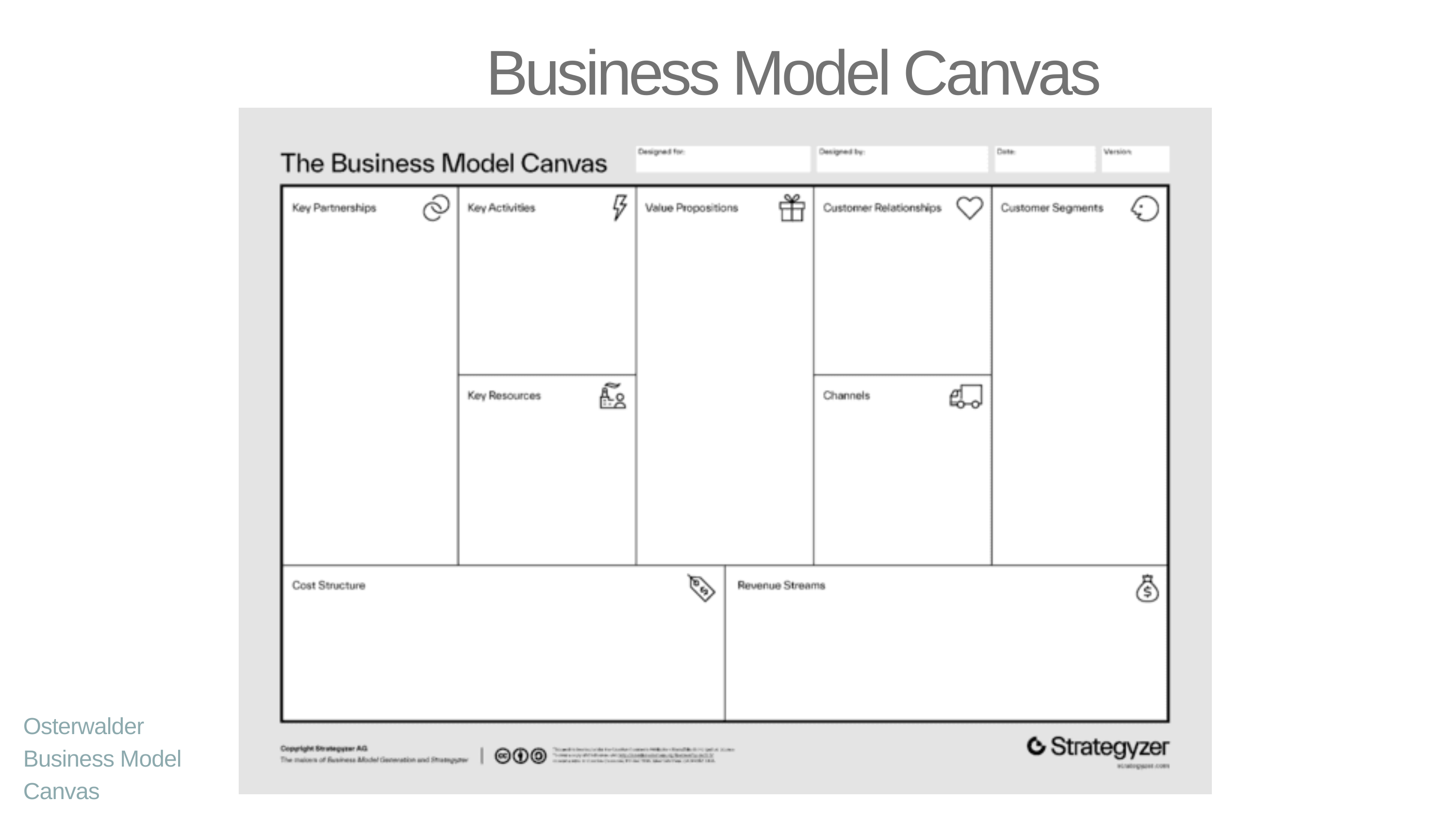

Business Model Canvas

Osterwalder
Business Model Canvas